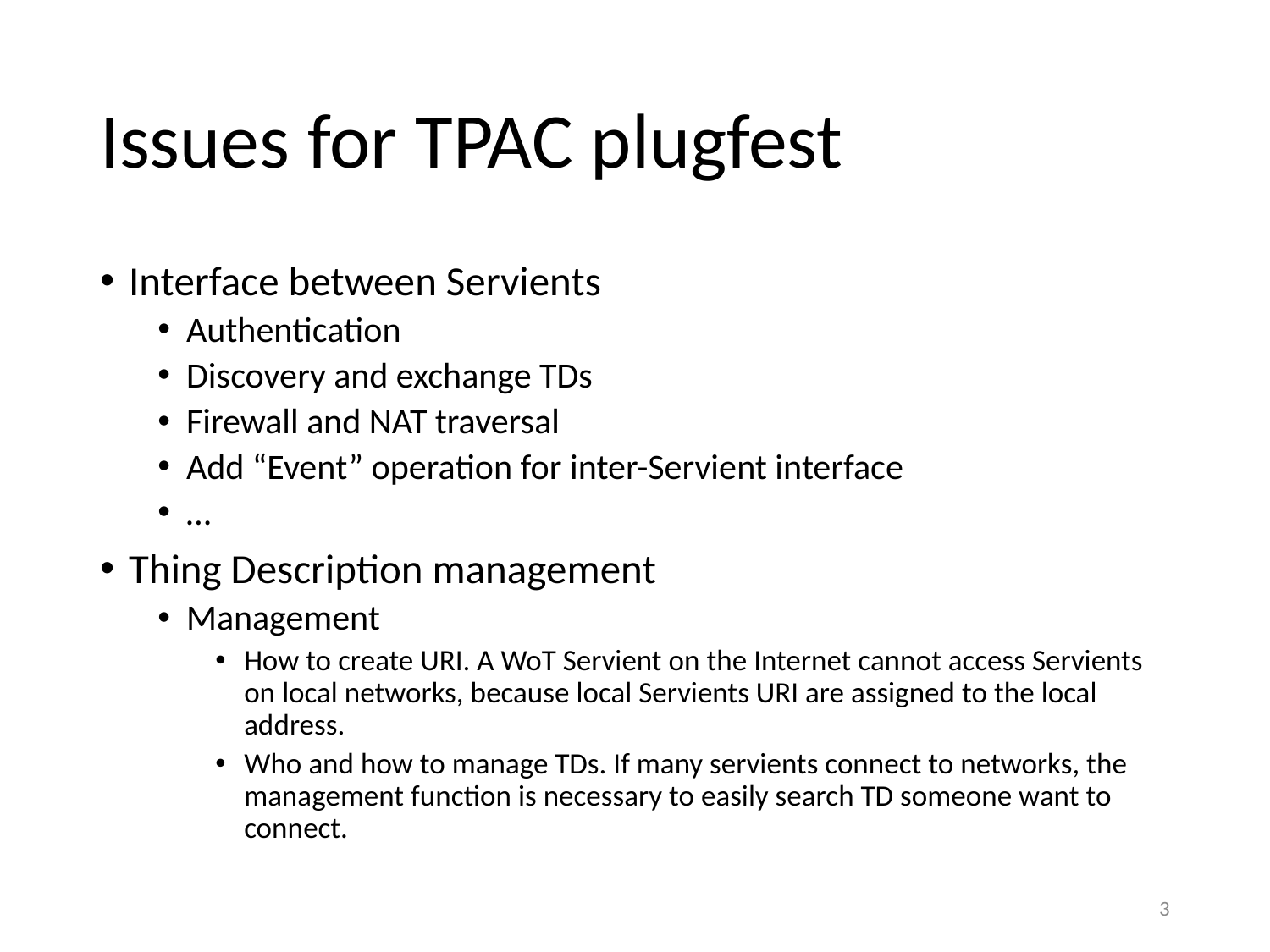

# Issues for TPAC plugfest
Interface between Servients
Authentication
Discovery and exchange TDs
Firewall and NAT traversal
Add “Event” operation for inter-Servient interface
…
Thing Description management
Management
How to create URI. A WoT Servient on the Internet cannot access Servients on local networks, because local Servients URI are assigned to the local address.
Who and how to manage TDs. If many servients connect to networks, the management function is necessary to easily search TD someone want to connect.
3